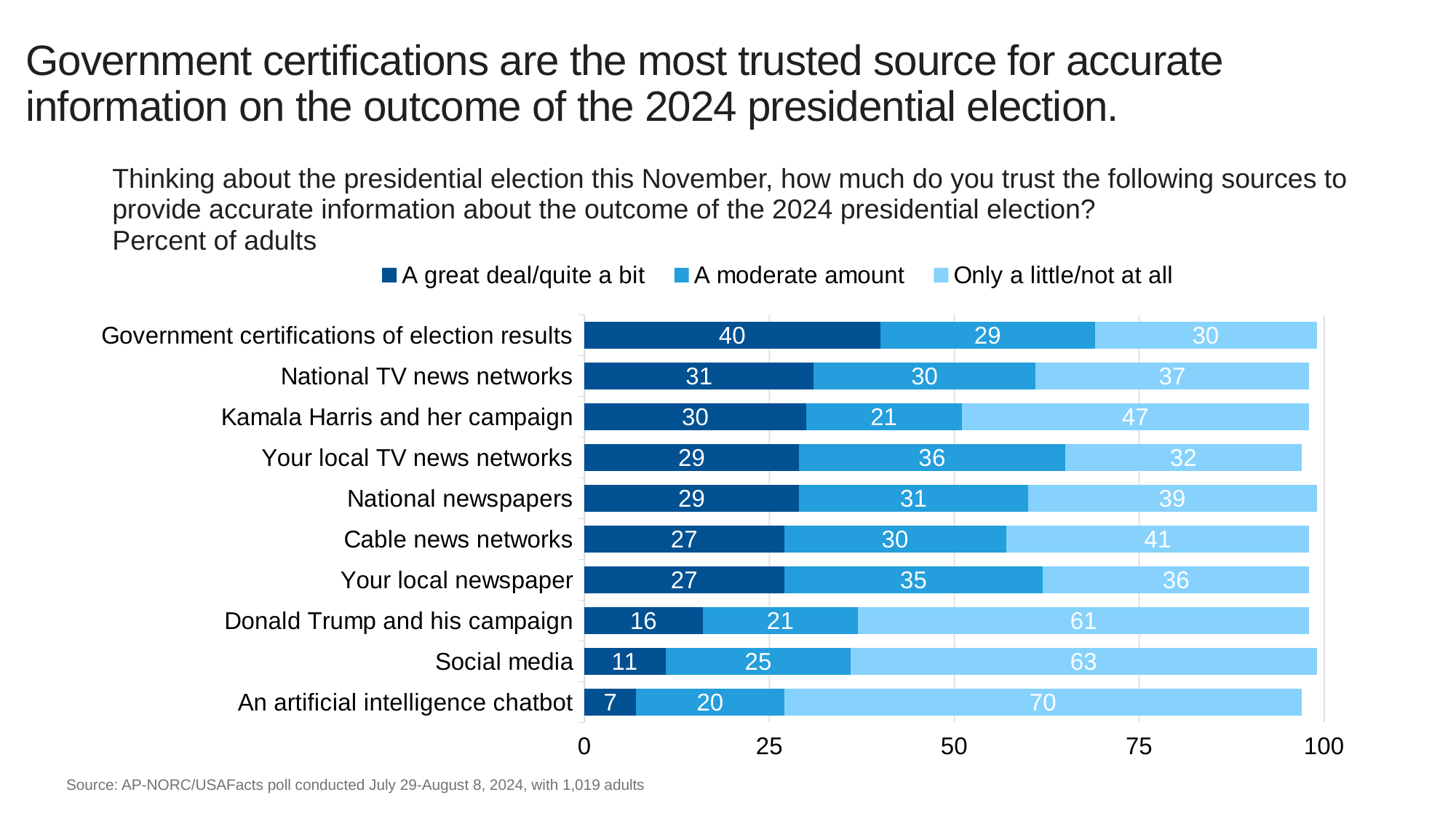

# Government certifications are the most trusted source for accurate information on the outcome of the 2024 presidential election.
Thinking about the presidential election this November, how much do you trust the following sources to provide accurate information about the outcome of the 2024 presidential election?
Percent of adults

### Chart

| Category | A great deal/quite a bit | A moderate amount | Only a little/not at all |
|---|---|---|---|
| An artificial intelligence chatbot | 7.0 | 20.0 | 70.0 |
| Social media | 11.0 | 25.0 | 63.0 |
| Donald Trump and his campaign | 16.0 | 21.0 | 61.0 |
| Your local newspaper | 27.0 | 35.0 | 36.0 |
| Cable news networks | 27.0 | 30.0 | 41.0 |
| National newspapers | 29.0 | 31.0 | 39.0 |
| Your local TV news networks | 29.0 | 36.0 | 32.0 |
| Kamala Harris and her campaign | 30.0 | 21.0 | 47.0 |
| National TV news networks | 31.0 | 30.0 | 37.0 |
| Government certifications of election results | 40.0 | 29.0 | 30.0 |
Source: AP-NORC/USAFacts poll conducted July 29-August 8, 2024, with 1,019 adults